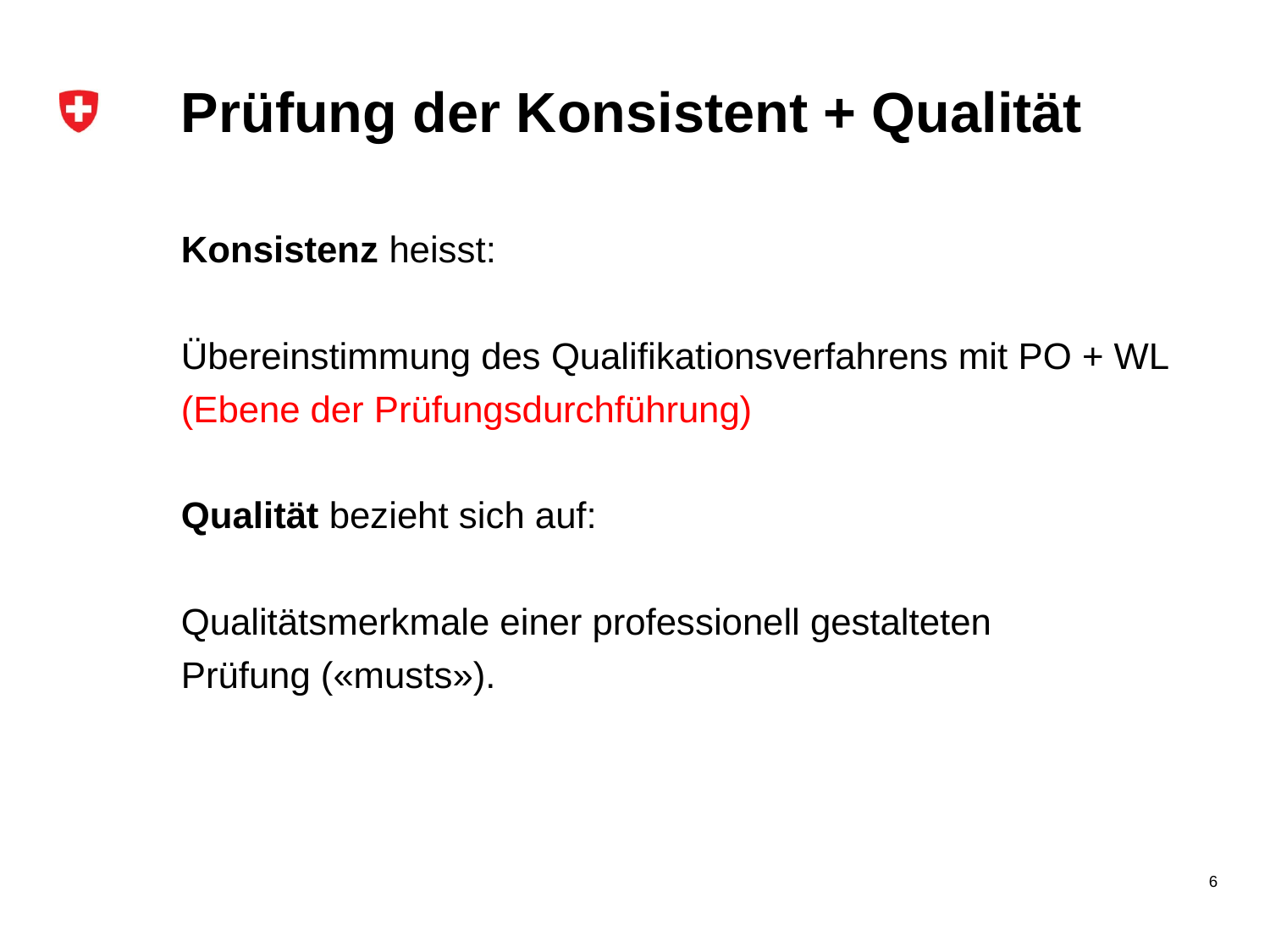

# Prüfung der Konsistent + Qualität
Konsistenz heisst:

Übereinstimmung des Qualifikationsverfahrens mit PO + WL
(Ebene der Prüfungsdurchführung)

Qualität bezieht sich auf:

Qualitätsmerkmale einer professionell gestalteten
Prüfung («musts»).
6